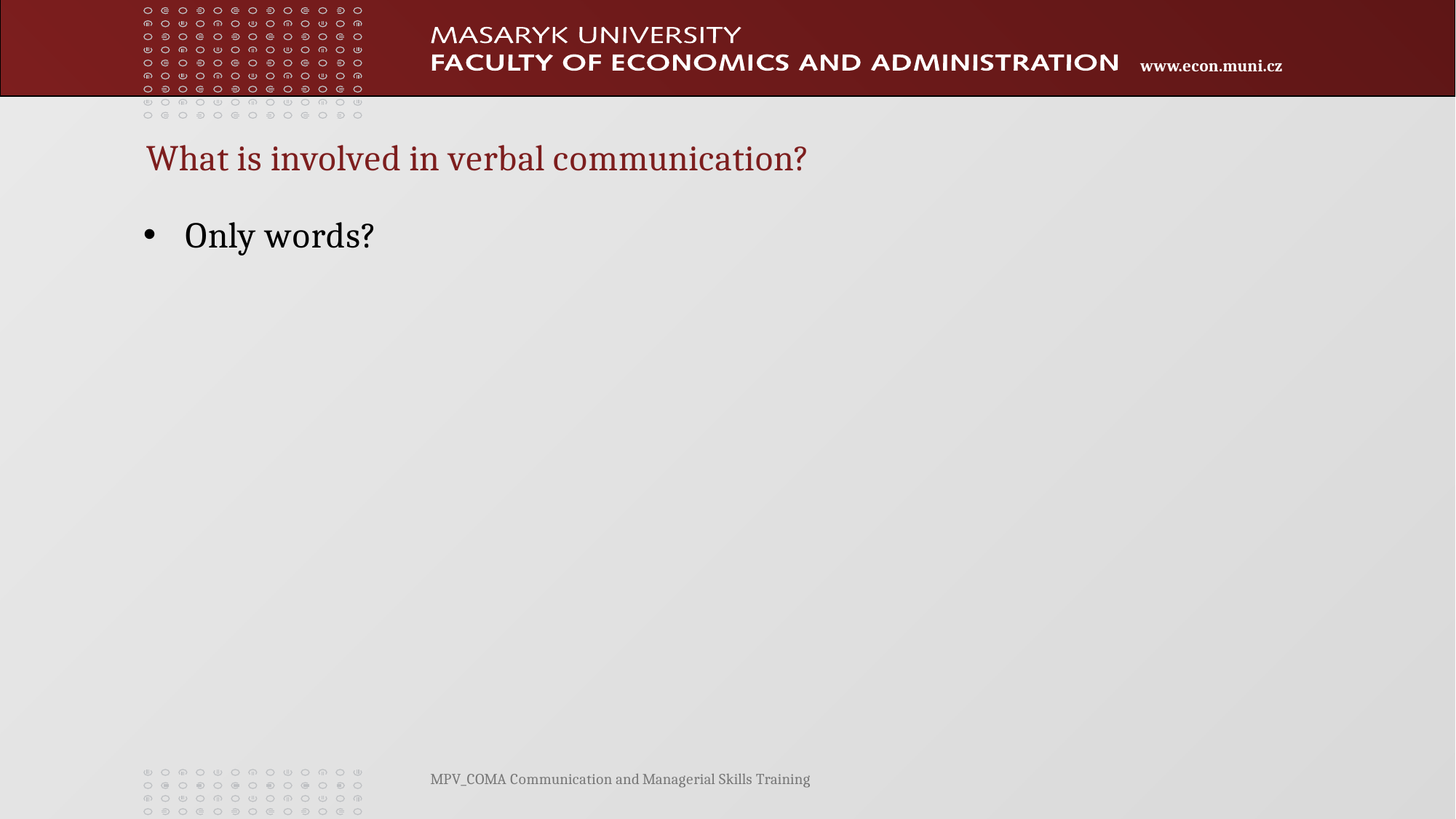

What is involved in verbal communication?
Only words?

MPV_COMA Communication and Managerial Skills Training